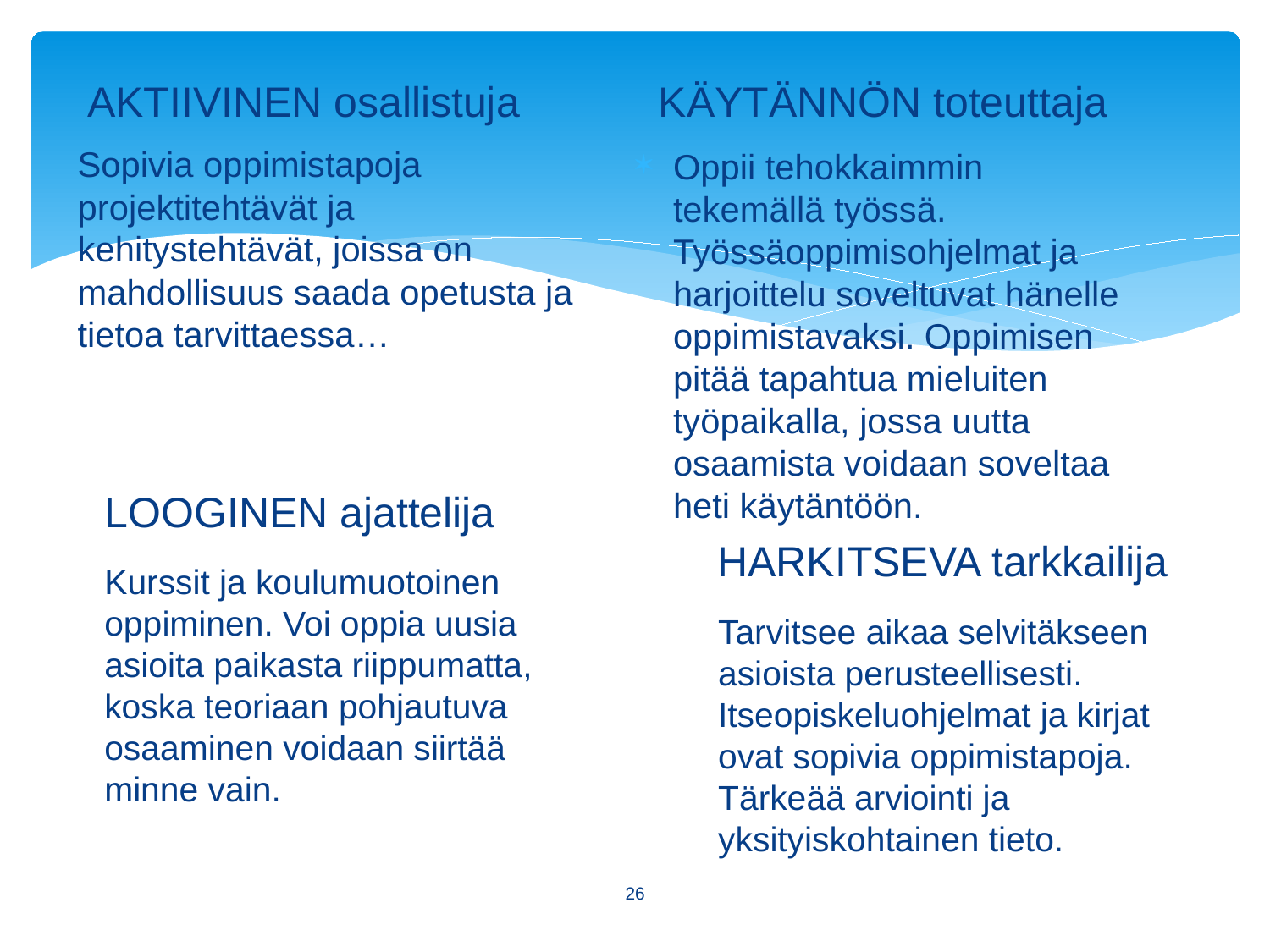

AKTIIVINEN osallistuja
KÄYTÄNNÖN toteuttaja
Sopivia oppimistapoja projektitehtävät ja kehitystehtävät, joissa on mahdollisuus saada opetusta ja tietoa tarvittaessa…
Oppii tehokkaimmin tekemällä työssä. Työssäoppimisohjelmat ja harjoittelu soveltuvat hänelle oppimistavaksi. Oppimisen pitää tapahtua mieluiten työpaikalla, jossa uutta osaamista voidaan soveltaa heti käytäntöön.
LOOGINEN ajattelija
HARKITSEVA tarkkailija
Kurssit ja koulumuotoinen oppiminen. Voi oppia uusia asioita paikasta riippumatta, koska teoriaan pohjautuva osaaminen voidaan siirtää minne vain.
Tarvitsee aikaa selvitäkseen asioista perusteellisesti. Itseopiskeluohjelmat ja kirjat ovat sopivia oppimistapoja. Tärkeää arviointi ja yksityiskohtainen tieto.
26